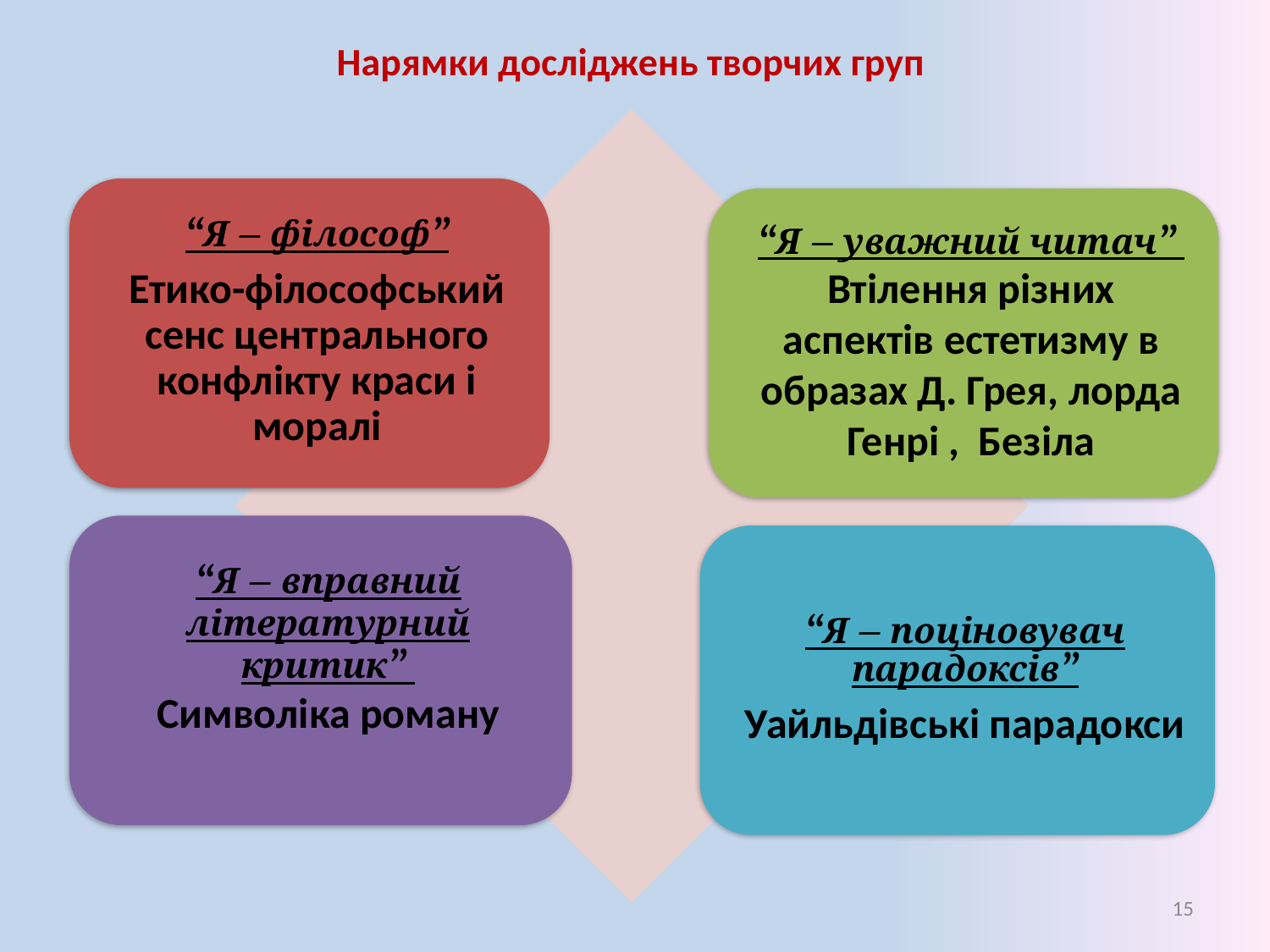

# Нарямки досліджень творчих груп
“Я – філософ”
Етико-філософський сенс центрального конфлікту краси і моралі

“Я – уважний читач”
Втілення різних аспектів естетизму в образах Д. Грея, лорда Генрі ,  Безіла

“Я – вправний літературний критик”
Символіка роману

“Я – поціновувач парадоксів”
Уайльдівські парадокси
15